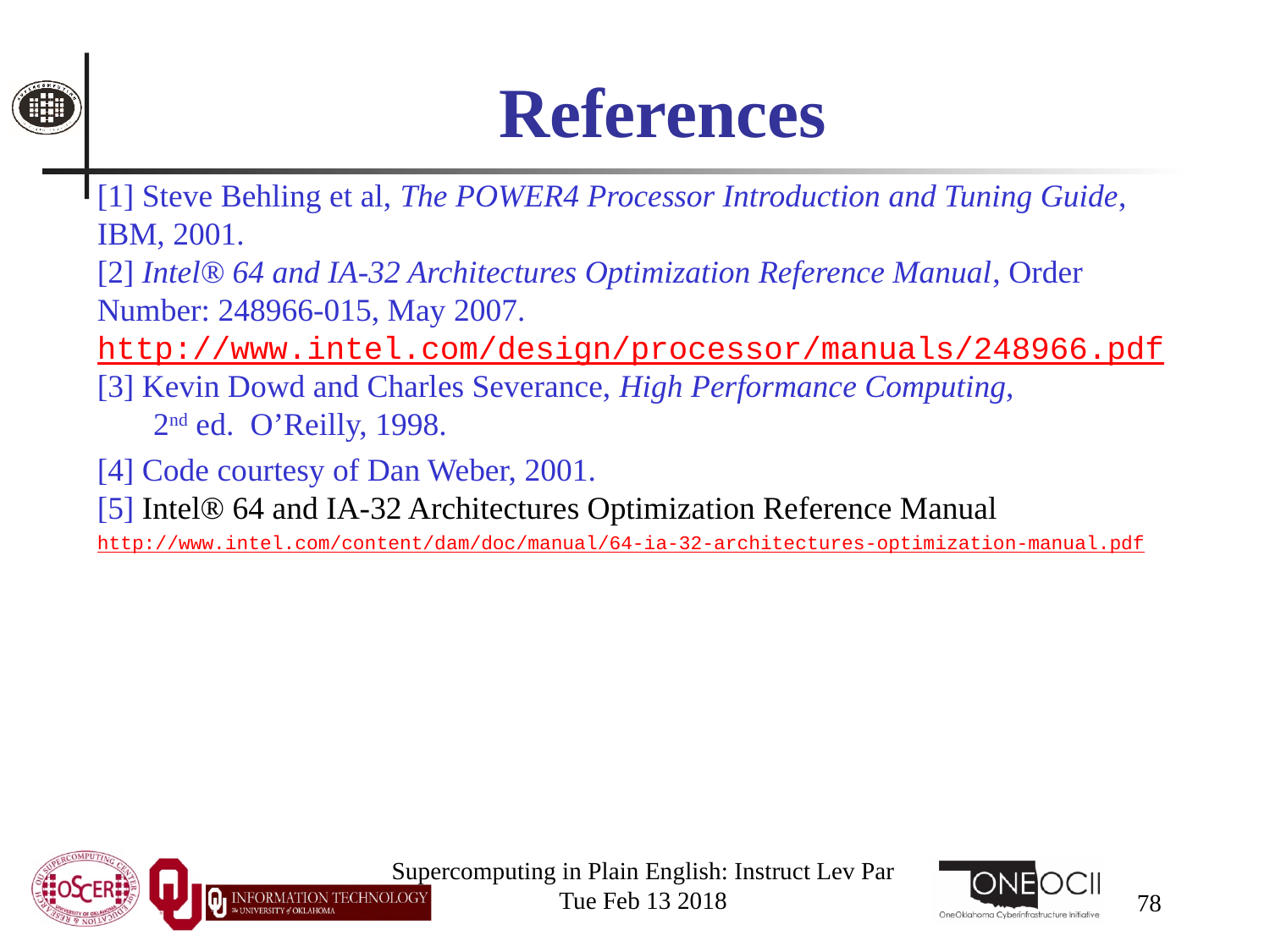

# References
[1] Steve Behling et al, The POWER4 Processor Introduction and Tuning Guide, IBM, 2001.
[2] Intel® 64 and IA-32 Architectures Optimization Reference Manual, Order Number: 248966-015, May 2007.
http://www.intel.com/design/processor/manuals/248966.pdf
[3] Kevin Dowd and Charles Severance, High Performance Computing,
       2nd ed.  O’Reilly, 1998.
[4] Code courtesy of Dan Weber, 2001.
[5] Intel® 64 and IA-32 Architectures Optimization Reference Manual
http://www.intel.com/content/dam/doc/manual/64-ia-32-architectures-optimization-manual.pdf

Supercomputing in Plain English: Instruct Lev Par
Tue Feb 13 2018
78